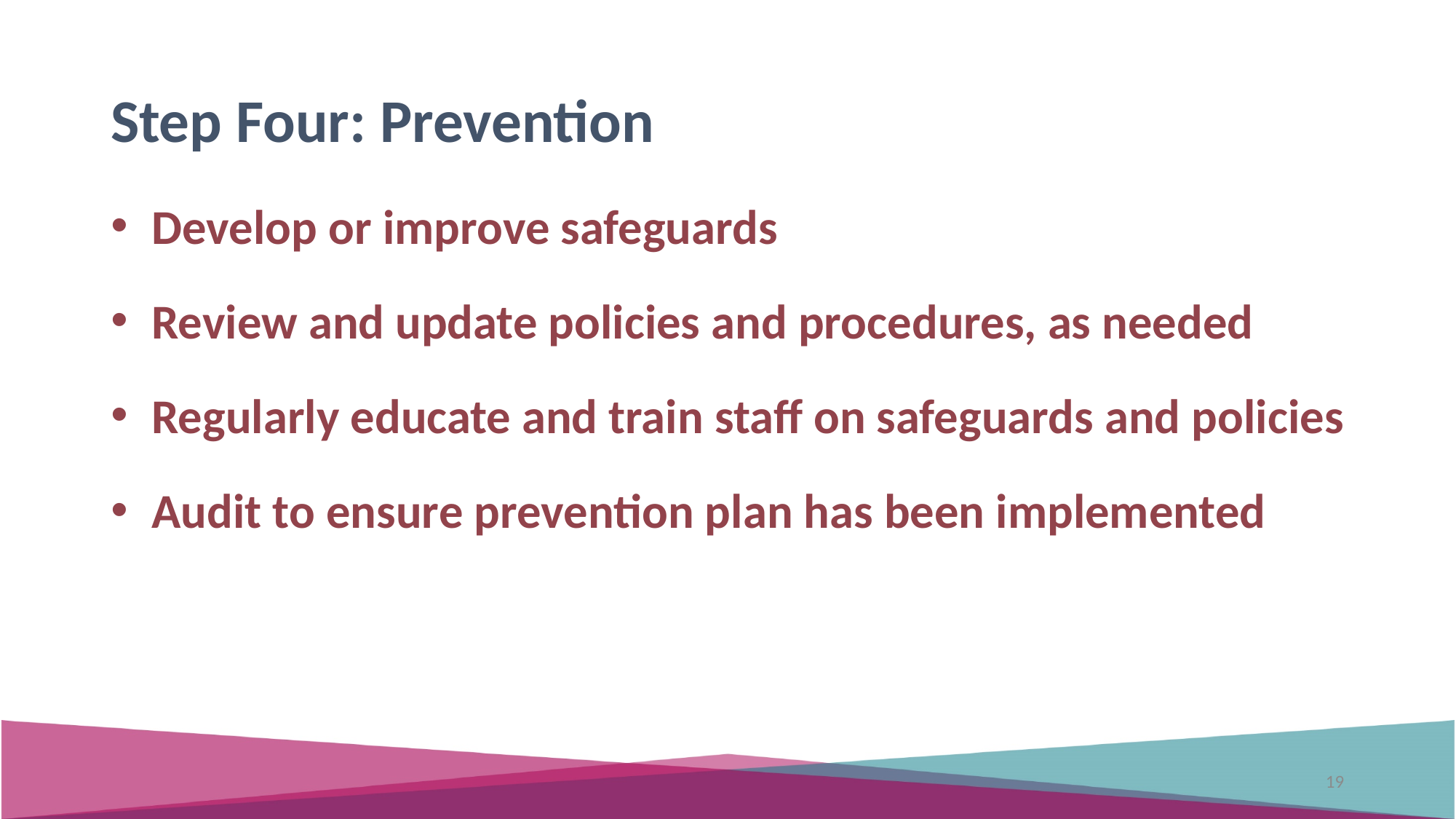

Step Four: Prevention
Develop or improve safeguards
Review and update policies and procedures, as needed
Regularly educate and train staff on safeguards and policies
Audit to ensure prevention plan has been implemented
19